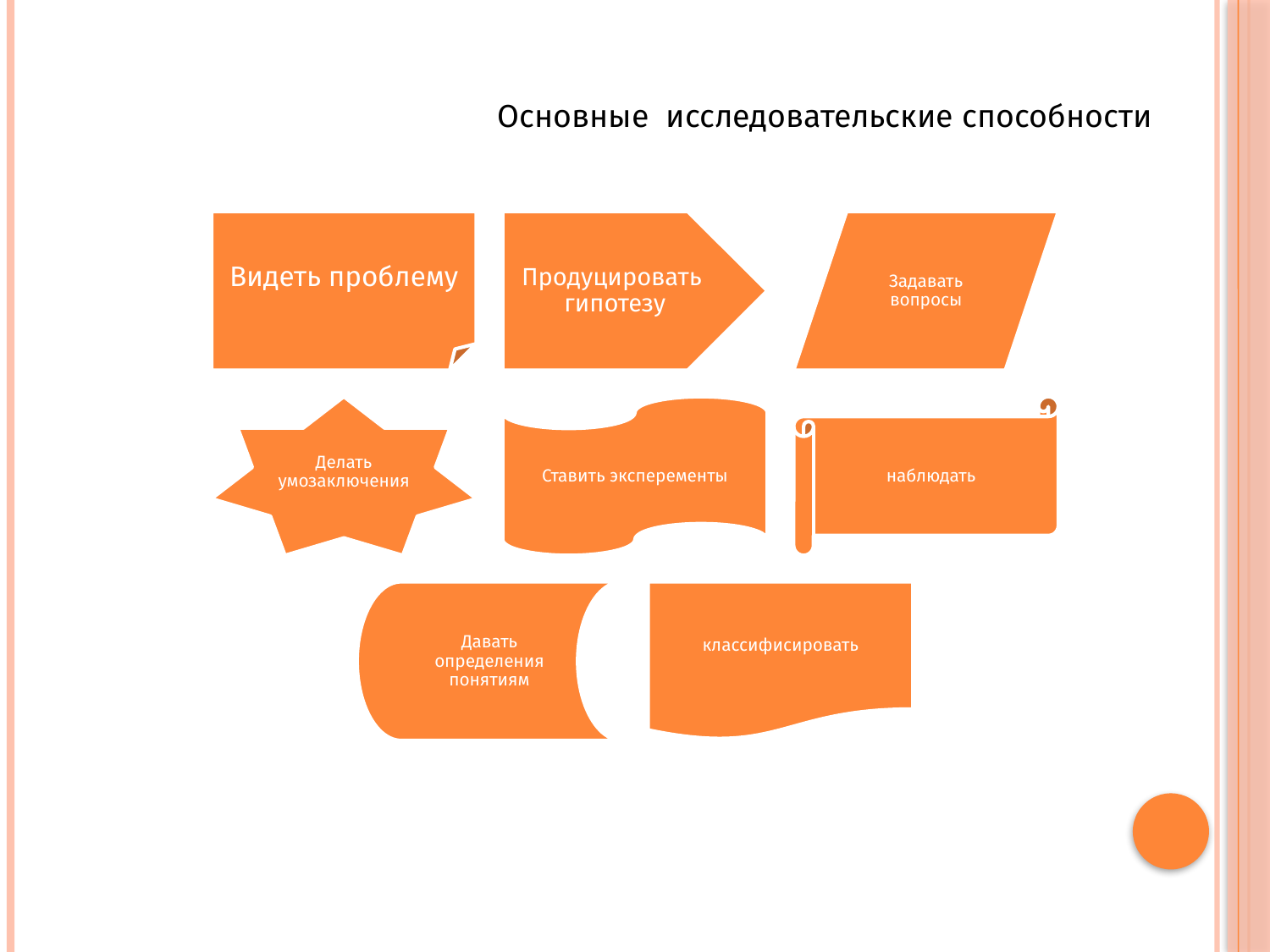

Основные  исследовательские способности
Видеть проблему
Продуцировать  гипотезу
Задавать вопросы
Делать умозаключения
Ставить эксперементы
наблюдать
Давать определения понятиям
классифисировать